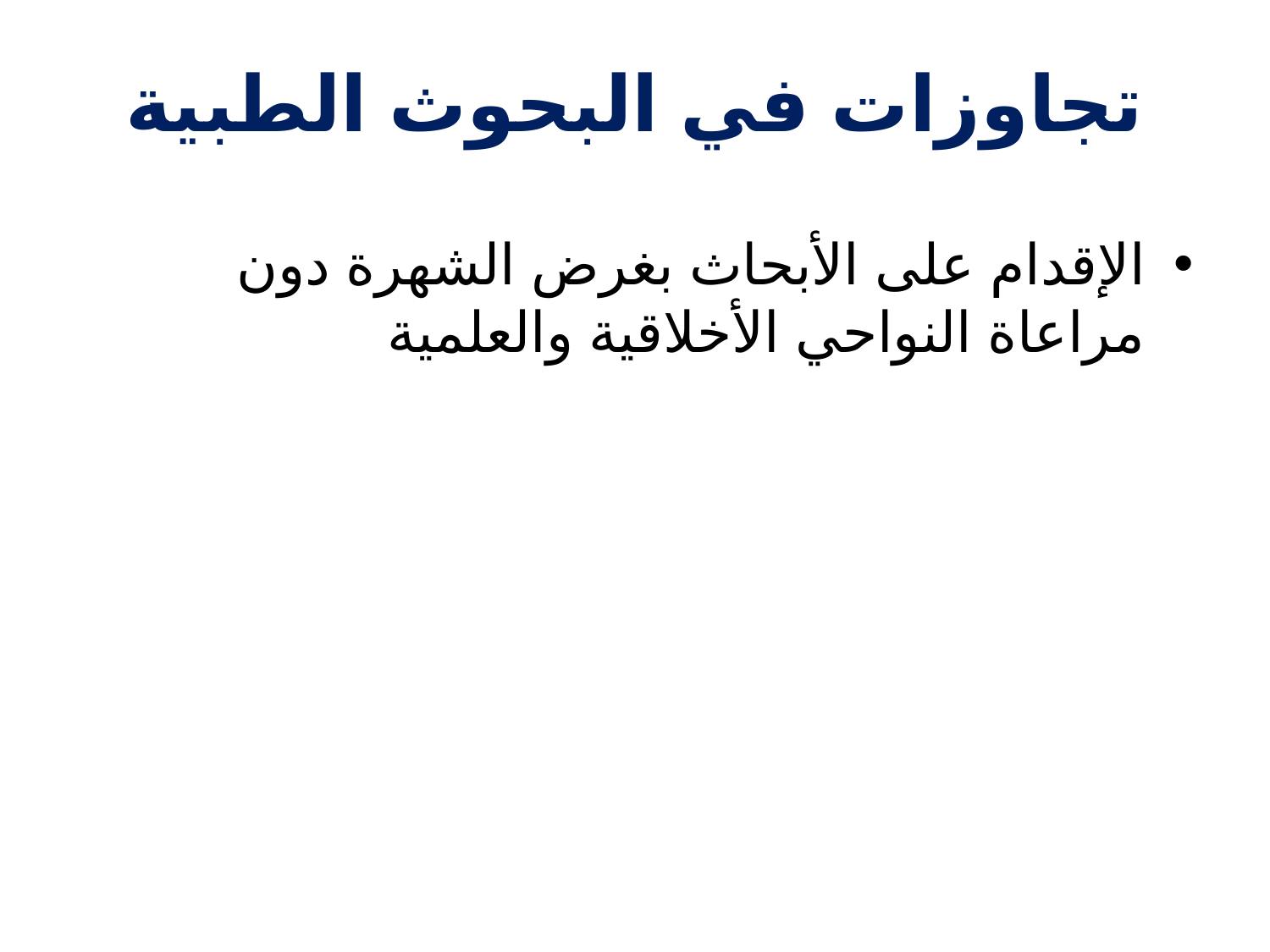

# تجاوزات في البحوث الطبية
الإقدام على الأبحاث بغرض الشهرة دون مراعاة النواحي الأخلاقية والعلمية